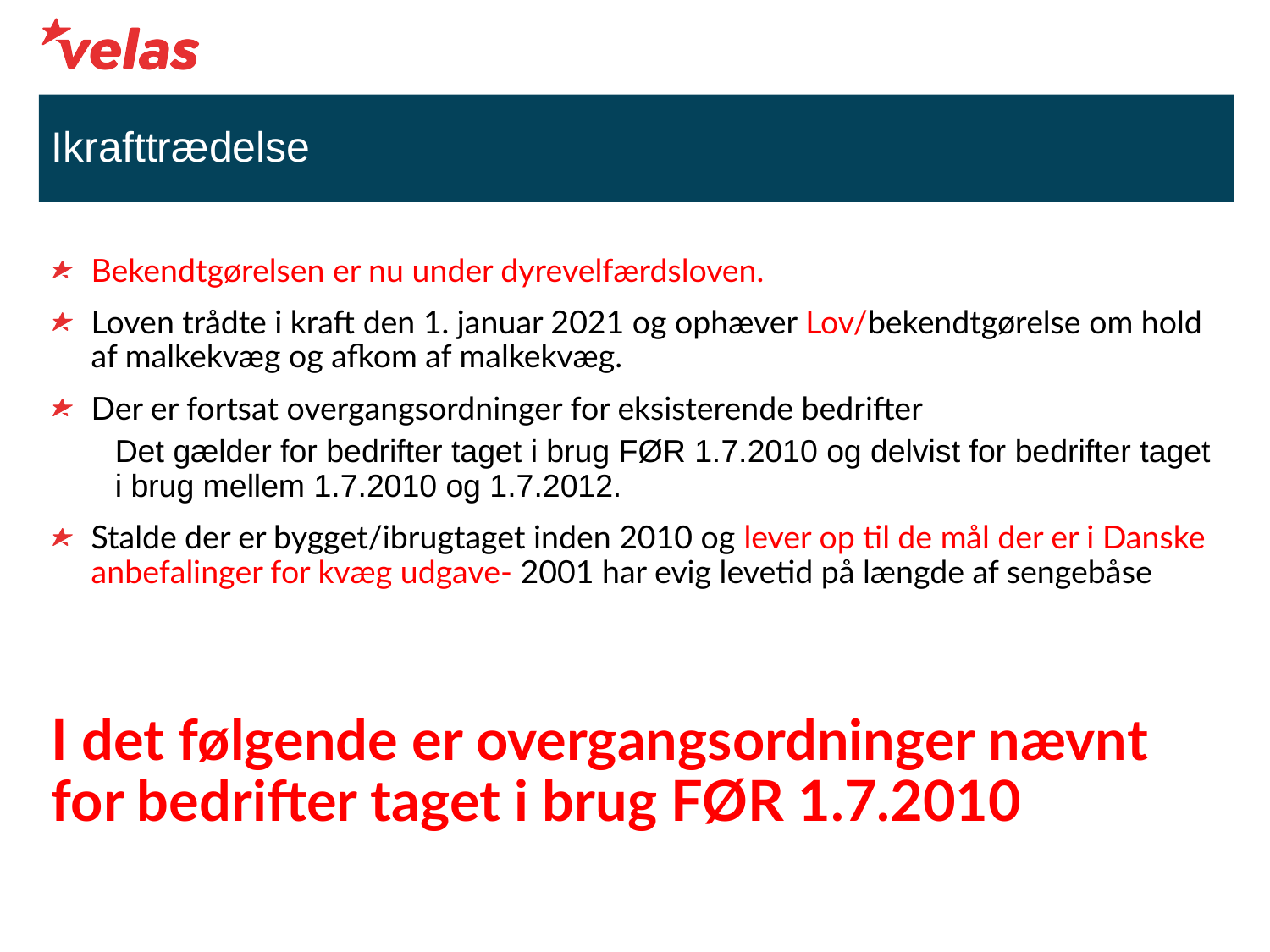

# Ikrafttrædelse
Bekendtgørelsen er nu under dyrevelfærdsloven.
Loven trådte i kraft den 1. januar 2021 og ophæver Lov/bekendtgørelse om hold af malkekvæg og afkom af malkekvæg.
Der er fortsat overgangsordninger for eksisterende bedrifter
Det gælder for bedrifter taget i brug FØR 1.7.2010 og delvist for bedrifter taget i brug mellem 1.7.2010 og 1.7.2012.
Stalde der er bygget/ibrugtaget inden 2010 og lever op til de mål der er i Danske anbefalinger for kvæg udgave- 2001 har evig levetid på længde af sengebåse

I det følgende er overgangsordninger nævnt for bedrifter taget i brug FØR 1.7.2010